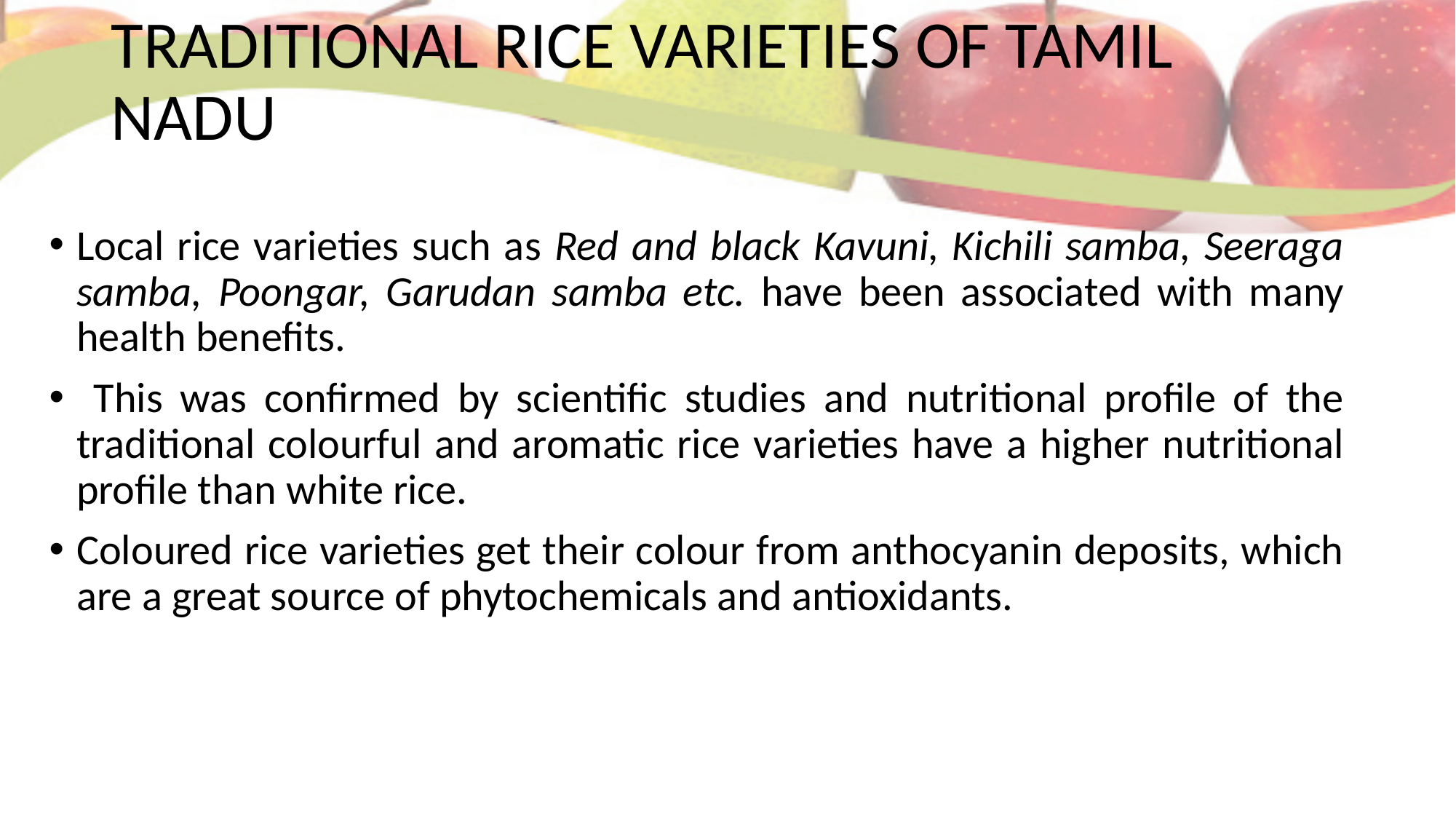

# TRADITIONAL RICE VARIETIES OF TAMIL NADU
Local rice varieties such as Red and black Kavuni, Kichili samba, Seeraga samba, Poongar, Garudan samba etc. have been associated with many health benefits.
 This was confirmed by scientific studies and nutritional profile of the traditional colourful and aromatic rice varieties have a higher nutritional profile than white rice.
Coloured rice varieties get their colour from anthocyanin deposits, which are a great source of phytochemicals and antioxidants.